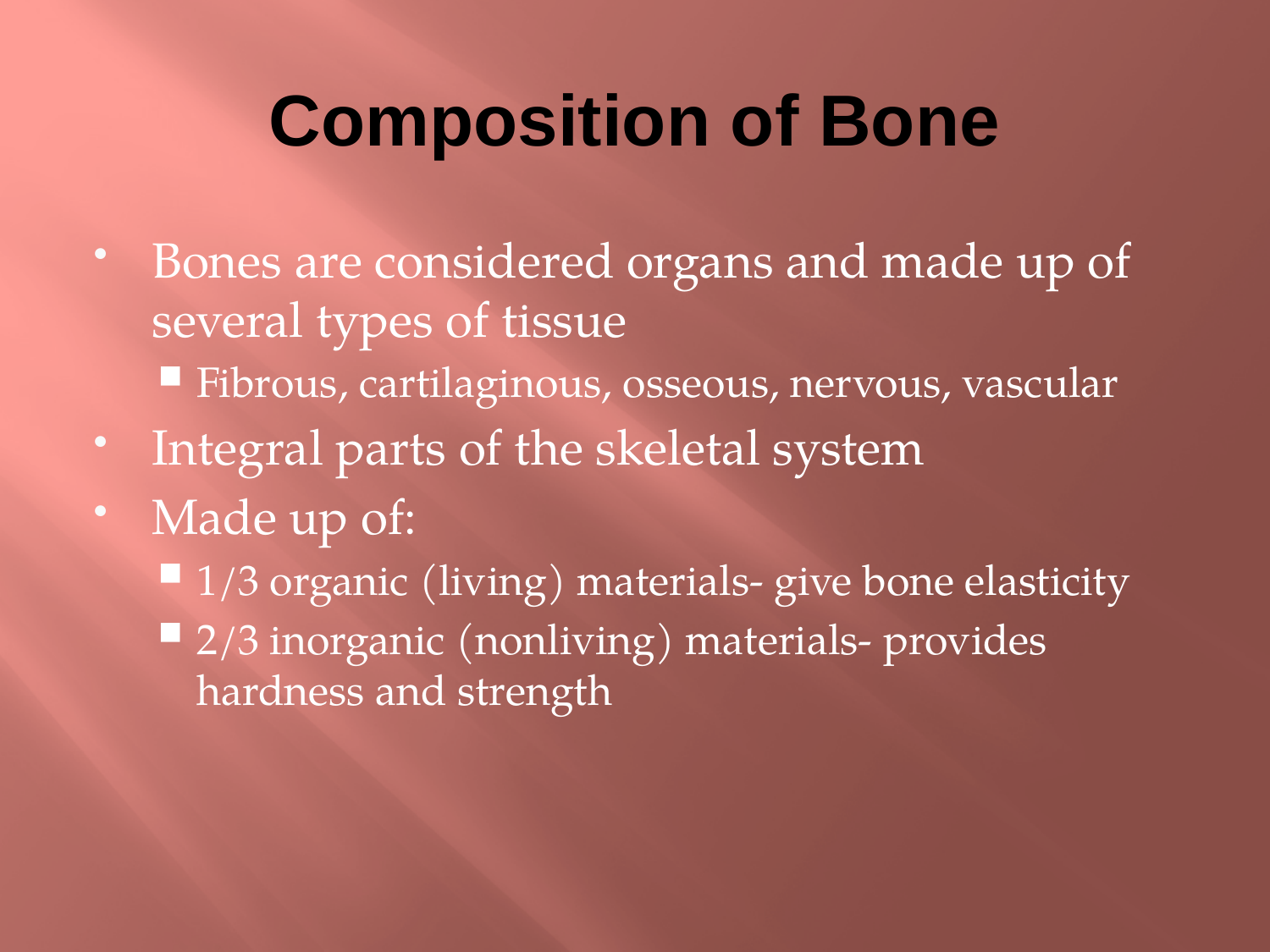

# Composition of Bone
Bones are considered organs and made up of several types of tissue
Fibrous, cartilaginous, osseous, nervous, vascular
Integral parts of the skeletal system
Made up of:
1/3 organic (living) materials- give bone elasticity
2/3 inorganic (nonliving) materials- provides hardness and strength